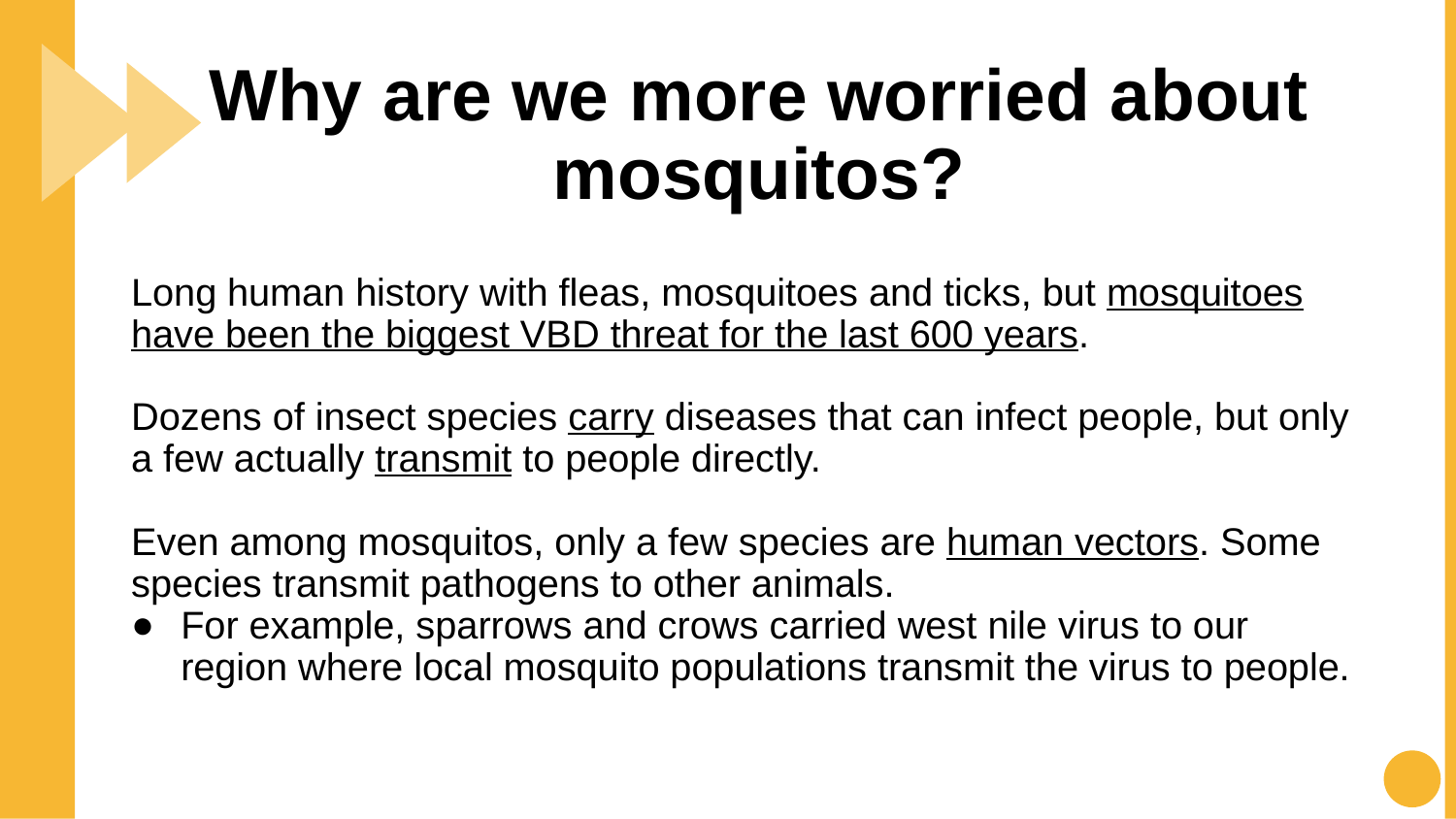

# Why are we more worried about mosquitos?
Long human history with fleas, mosquitoes and ticks, but mosquitoes have been the biggest VBD threat for the last 600 years.

Dozens of insect species carry diseases that can infect people, but only a few actually transmit to people directly.

Even among mosquitos, only a few species are human vectors. Some species transmit pathogens to other animals.
For example, sparrows and crows carried west nile virus to our region where local mosquito populations transmit the virus to people.